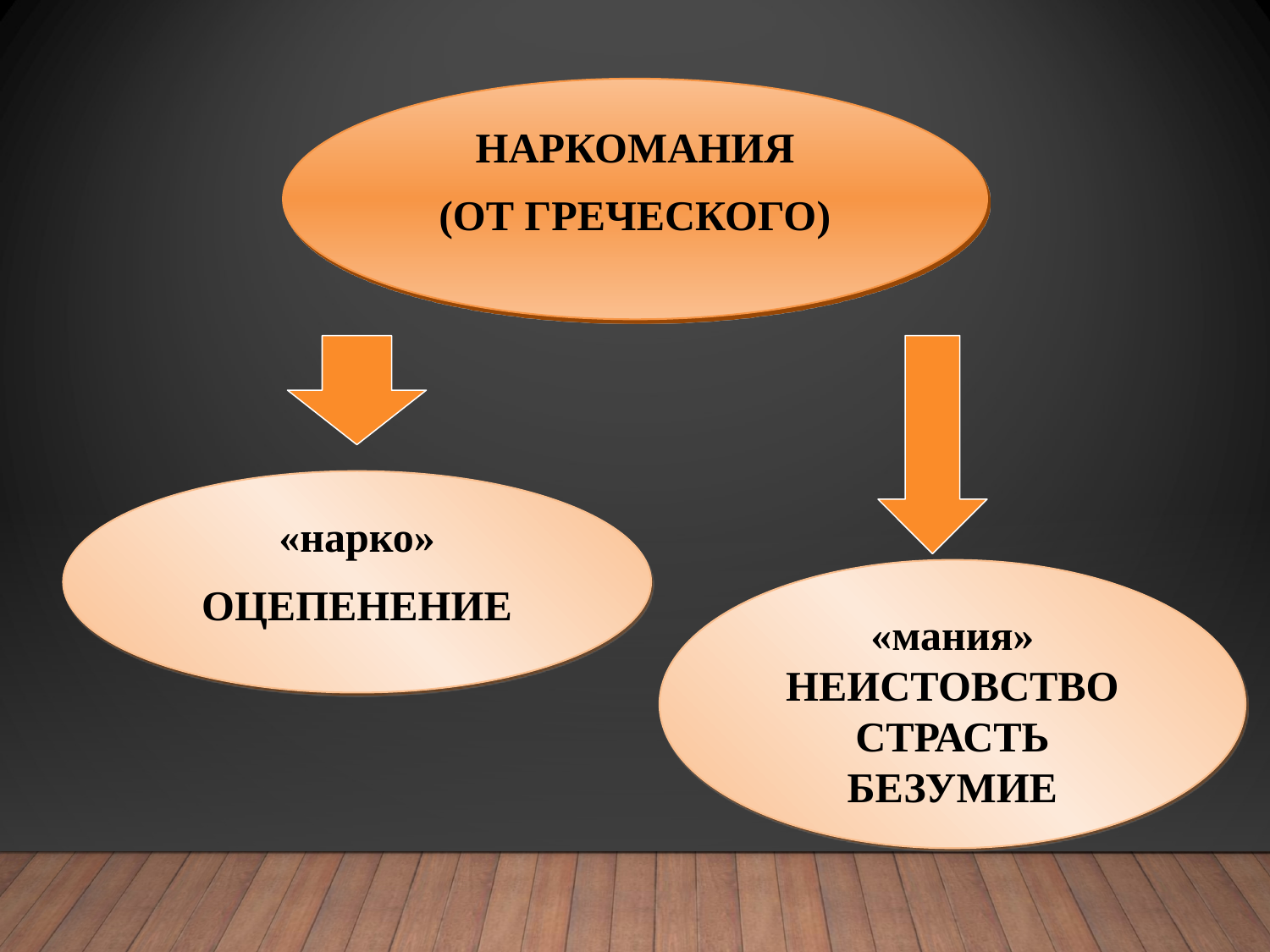

НАРКОМАНИЯ
(ОТ ГРЕЧЕСКОГО)

«нарко»
ОЦЕПЕНЕНИЕ
«мания»
НЕИСТОВСТВО
СТРАСТЬ
БЕЗУМИЕ